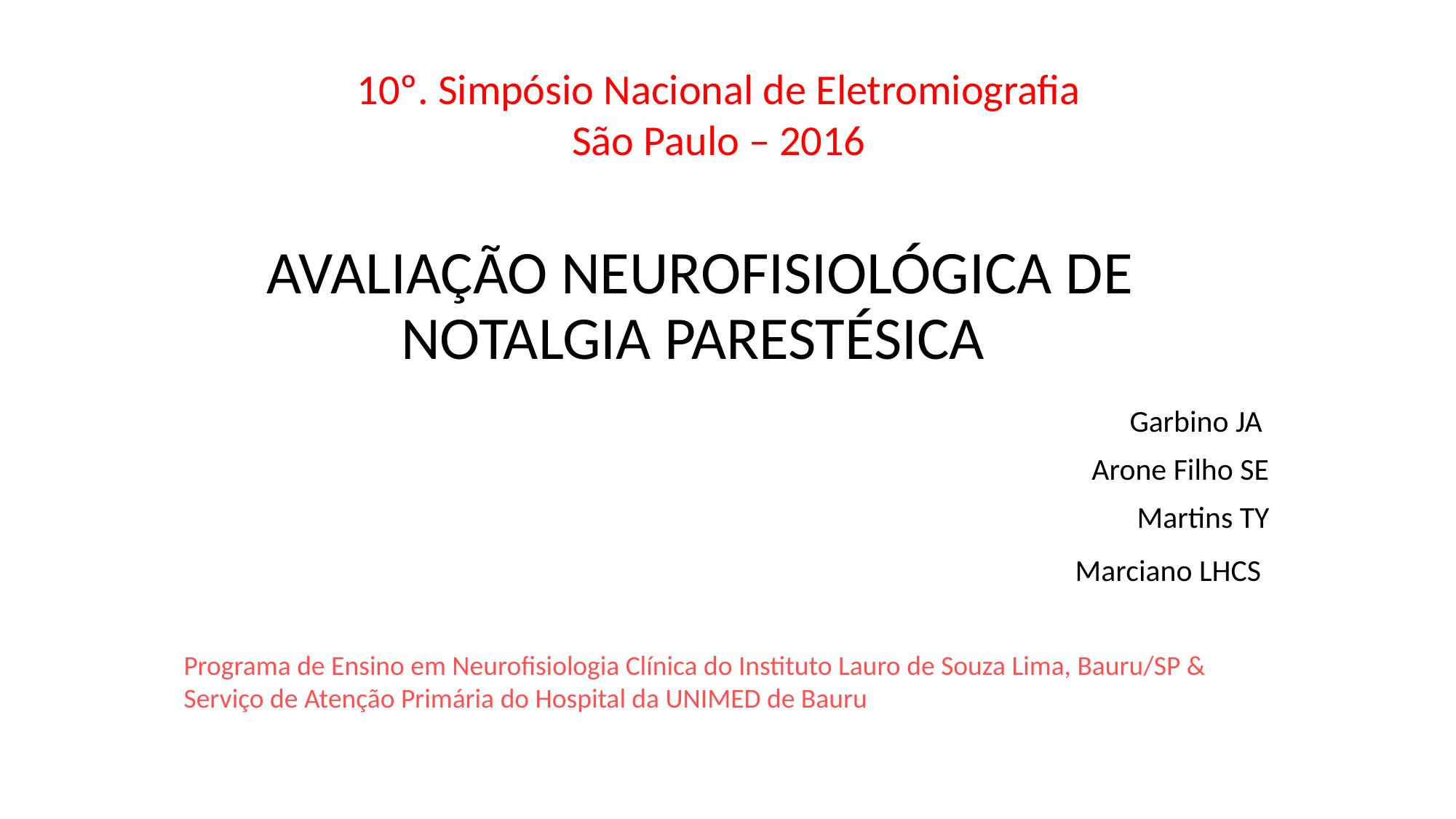

10º. Simpósio Nacional de Eletromiografia
São Paulo – 2016
# AVALIAÇÃO NEUROFISIOLÓGICA DE NOTALGIA PARESTÉSICA
Garbino JA
Arone Filho SE
Martins TY
Marciano LHCS

Programa de Ensino em Neurofisiologia Clínica do Instituto Lauro de Souza Lima, Bauru/SP & Serviço de Atenção Primária do Hospital da UNIMED de Bauru